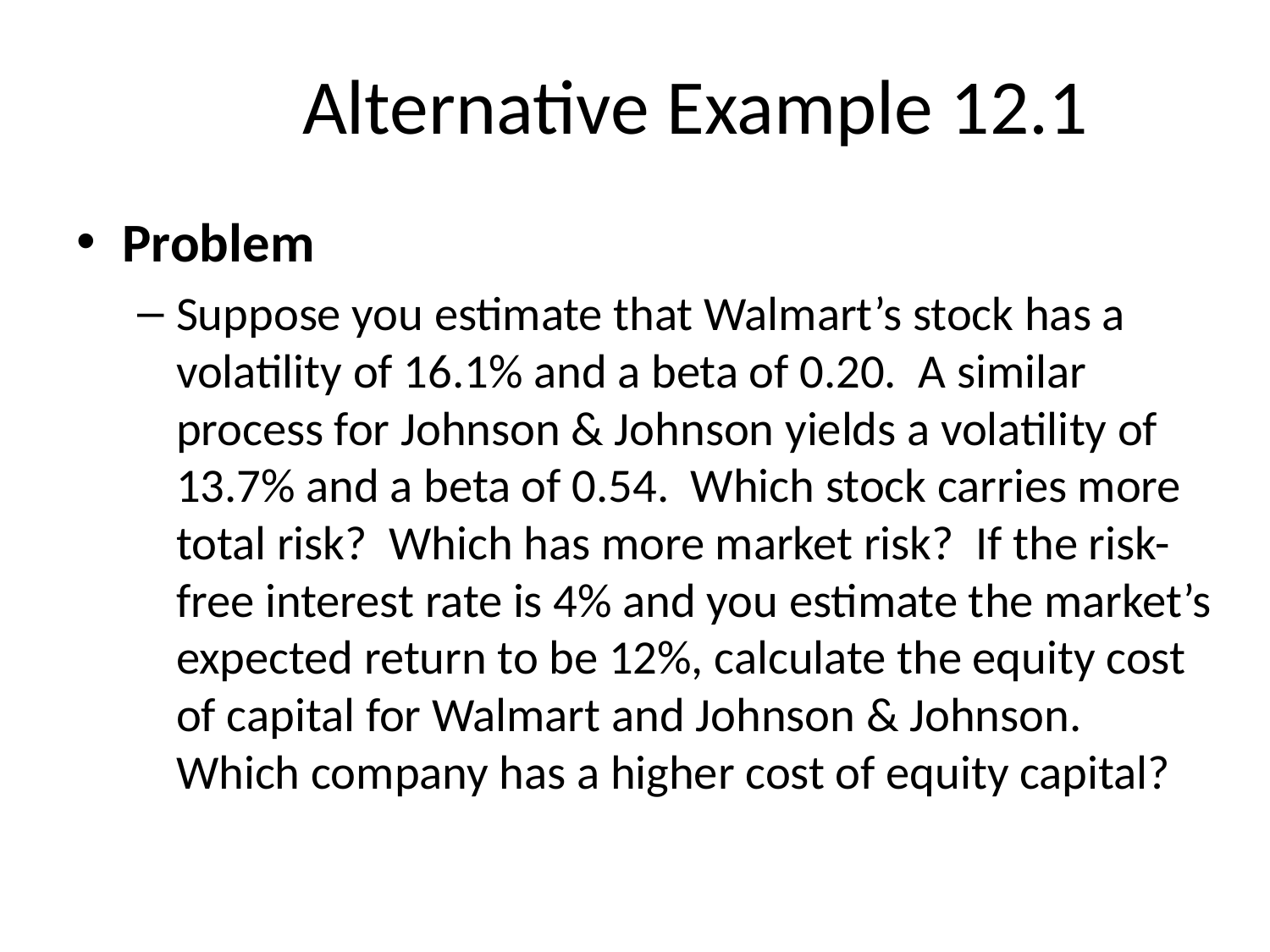

# Alternative Example 12.1
Problem
Suppose you estimate that Walmart’s stock has a volatility of 16.1% and a beta of 0.20.  A similar process for Johnson & Johnson yields a volatility of 13.7% and a beta of 0.54.  Which stock carries more total risk?  Which has more market risk?  If the risk-free interest rate is 4% and you estimate the market’s expected return to be 12%, calculate the equity cost of capital for Walmart and Johnson & Johnson.  Which company has a higher cost of equity capital?